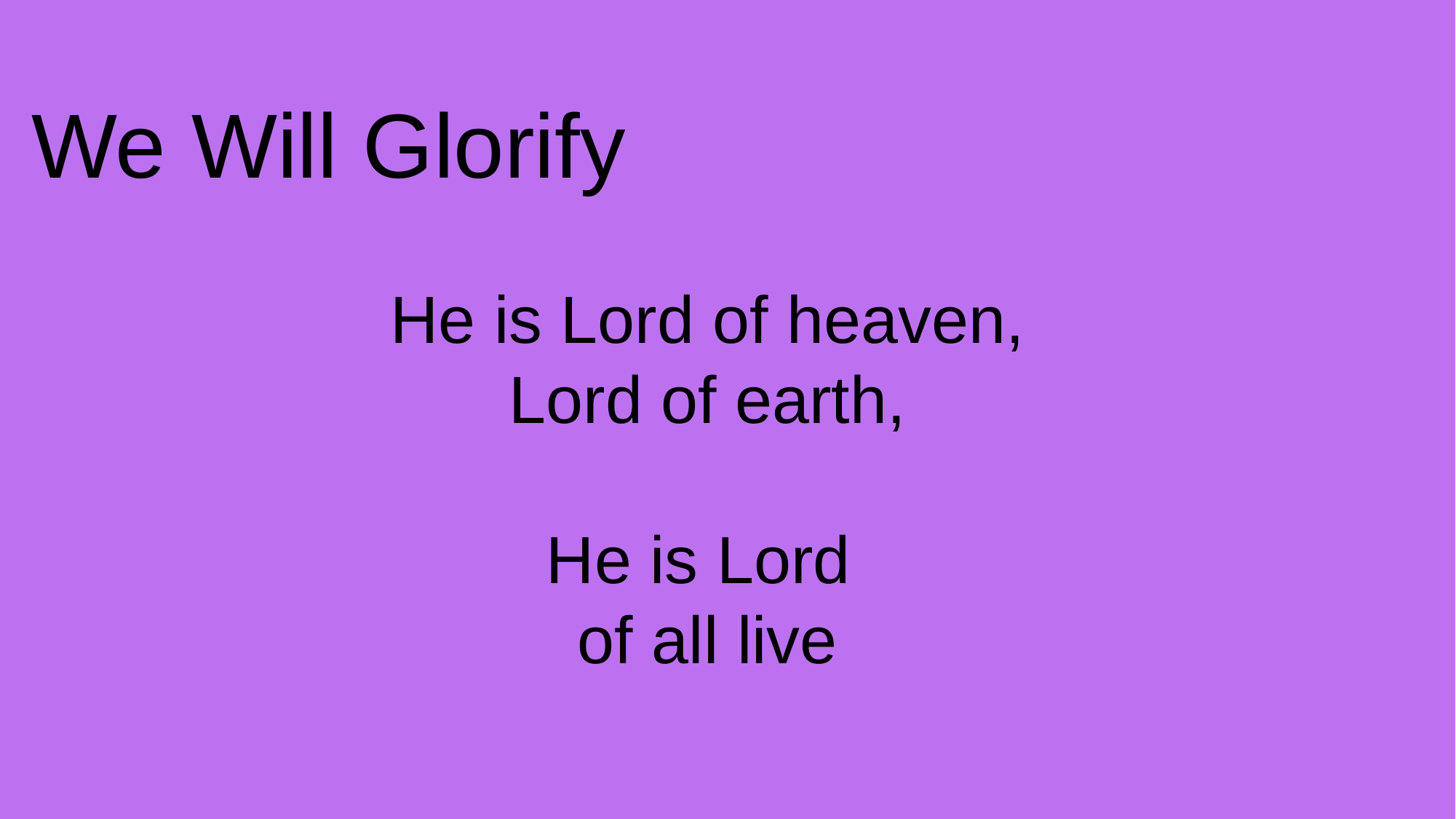

We Will Glorify

He is Lord of heaven,
Lord of earth,

He is Lord
of all live